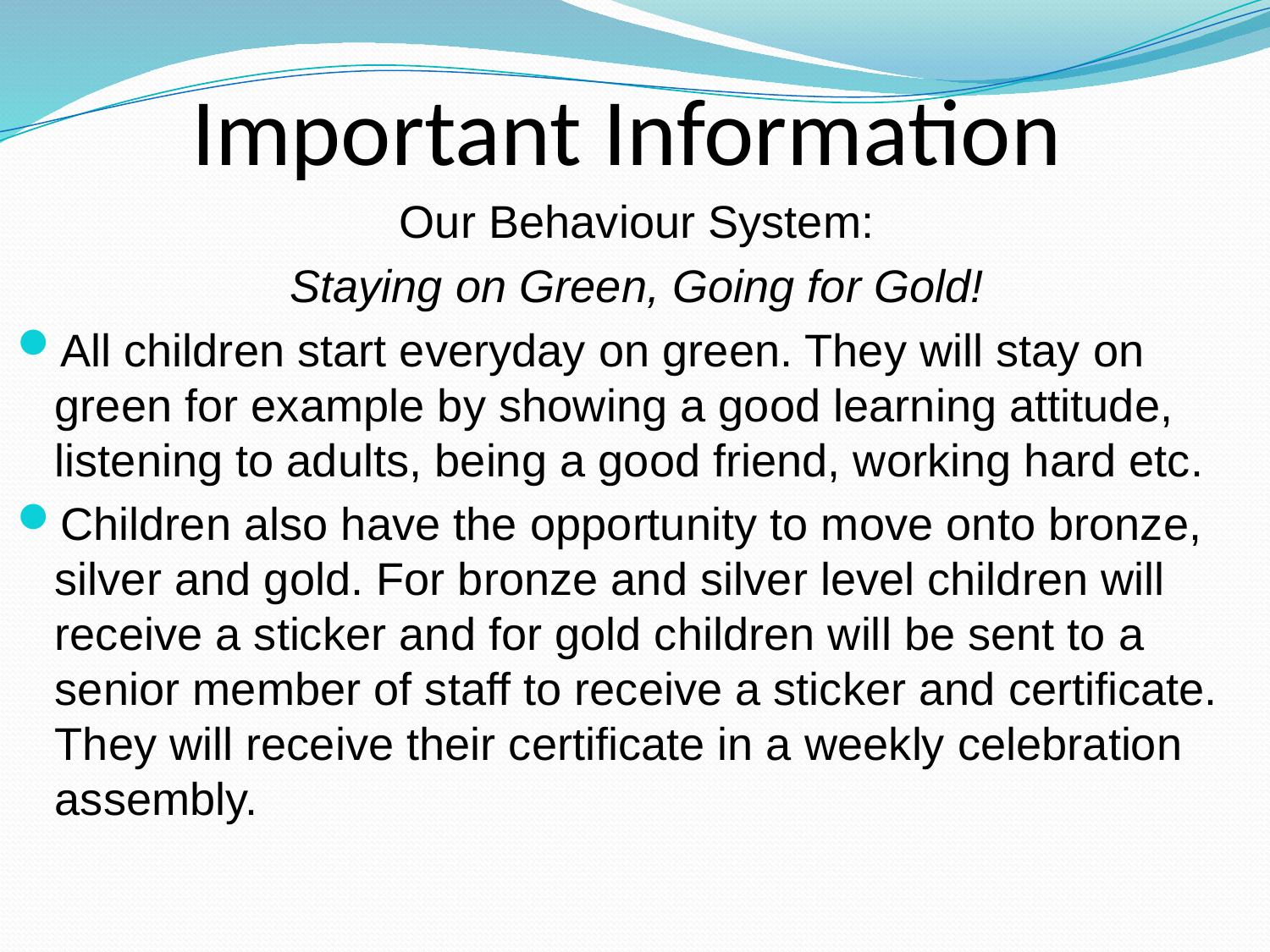

# Important Information
Our Behaviour System:
Staying on Green, Going for Gold!
All children start everyday on green. They will stay on green for example by showing a good learning attitude, listening to adults, being a good friend, working hard etc.
Children also have the opportunity to move onto bronze, silver and gold. For bronze and silver level children will receive a sticker and for gold children will be sent to a senior member of staff to receive a sticker and certificate. They will receive their certificate in a weekly celebration assembly.